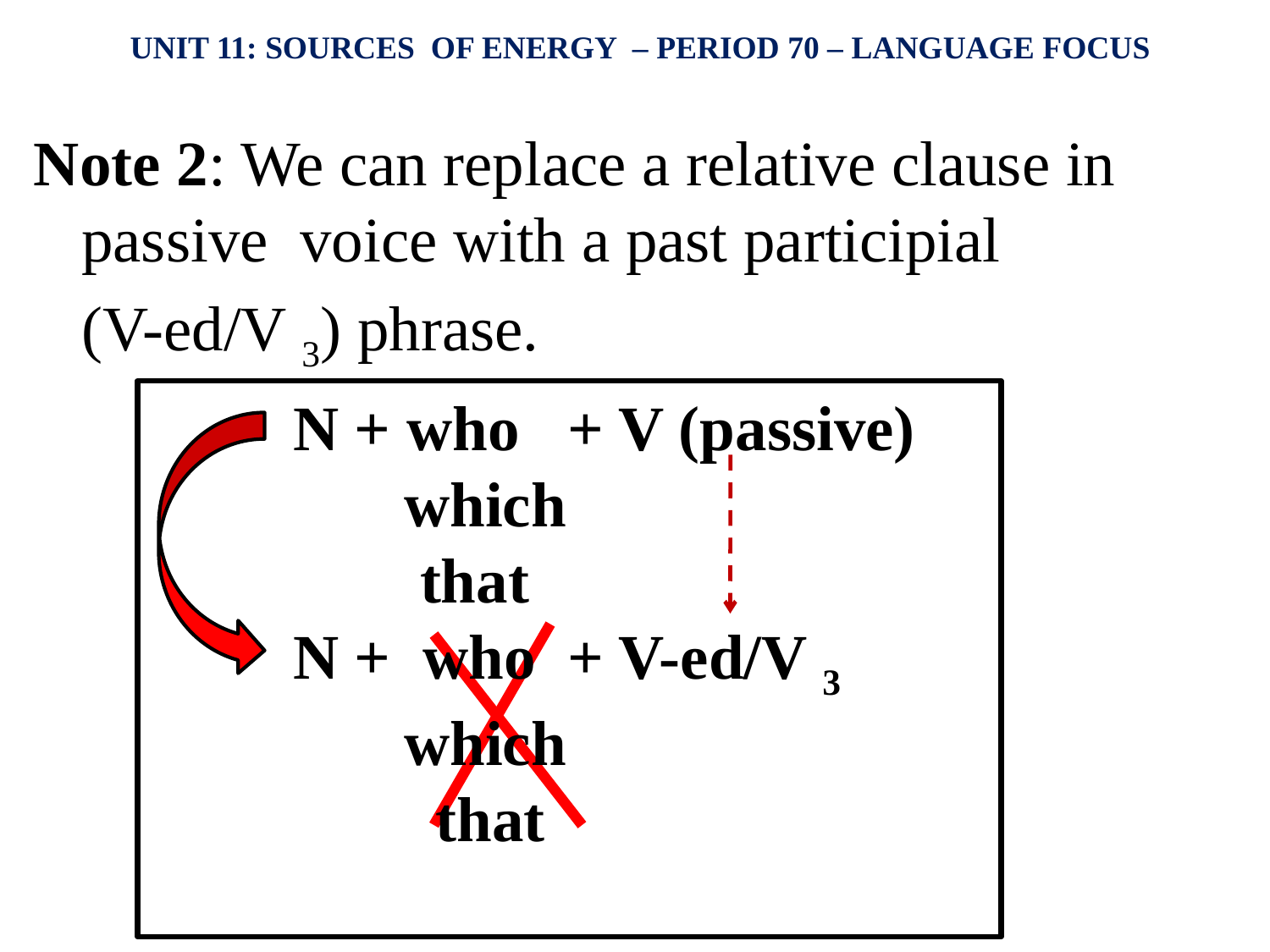

UNIT 11: SOURCES  OF ENERGY  – PERIOD 70 – LANGUAGE FOCUS
Note 2: We can replace a relative clause in passive  voice with a past participial
   (V-ed/V 3) phrase.

         N + who   + V (passive)
                which
                 that
         N +  who  + V-ed/V 3
                which
                  that